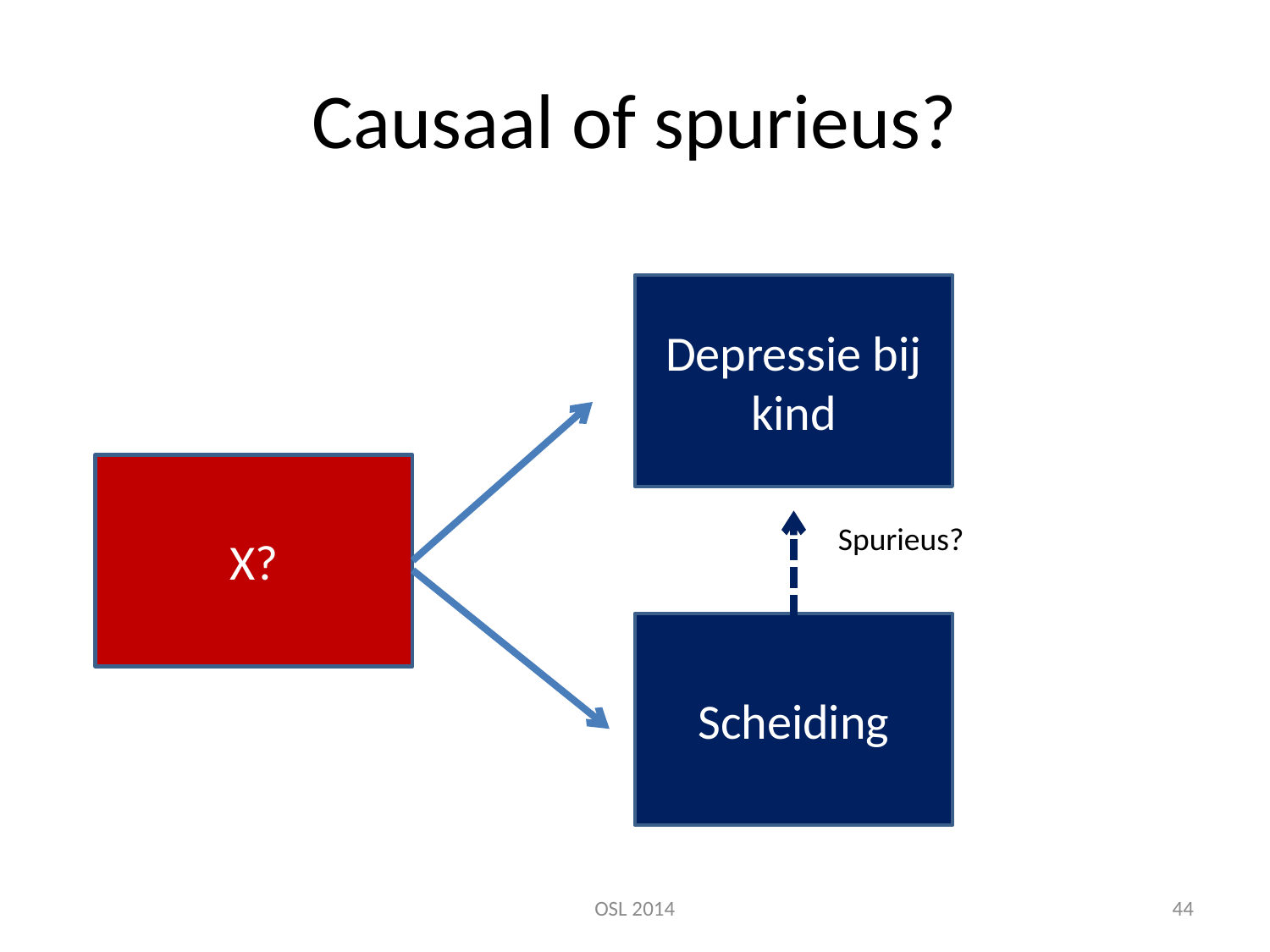

# Causaal of spurieus?

Depressie bij kind
X?
Spurieus?
Scheiding
OSL 2014
44